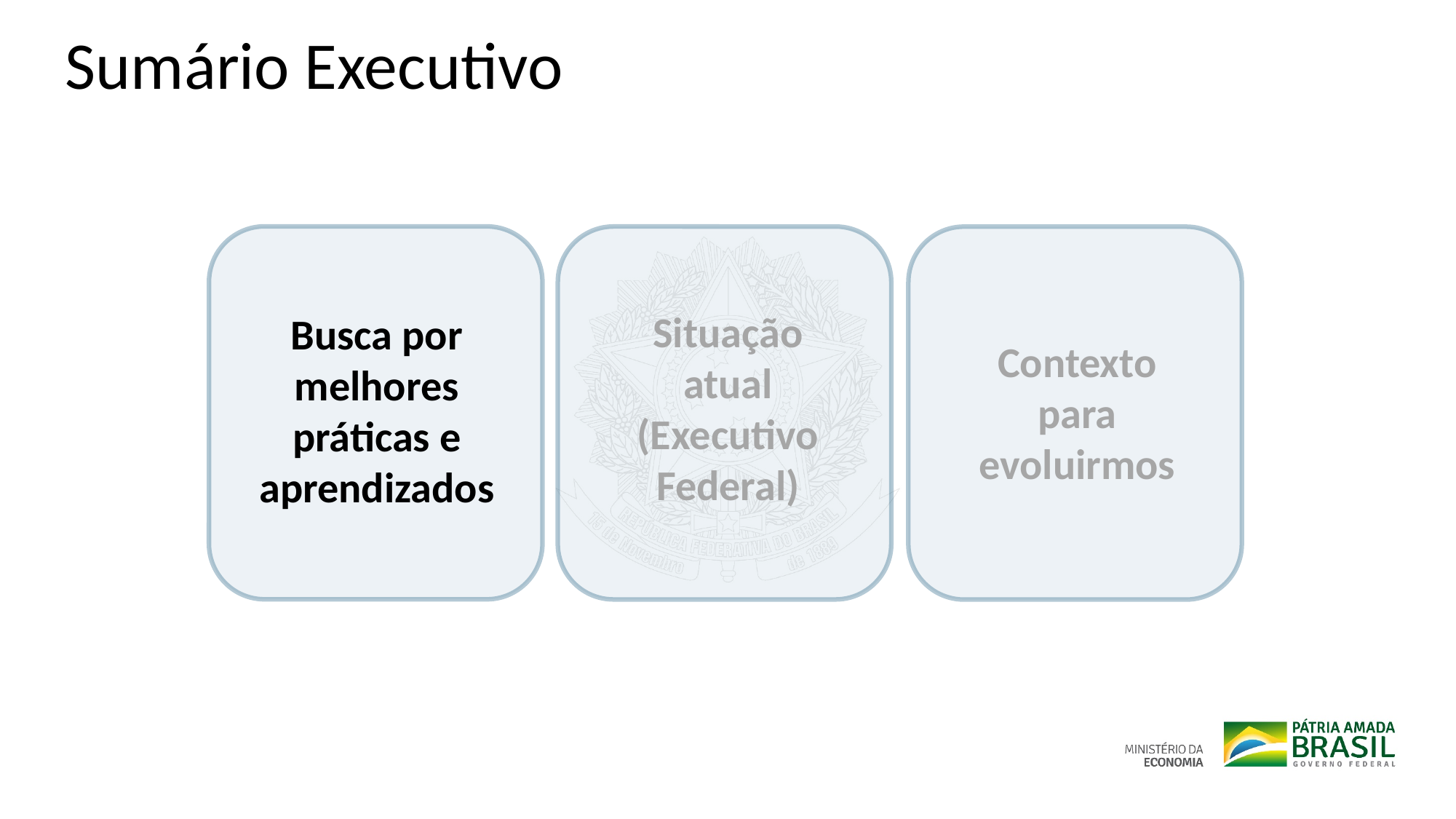

Sumário Executivo

Situação atual (Executivo Federal)
Busca por melhores práticas e aprendizados
Contexto para evoluirmos